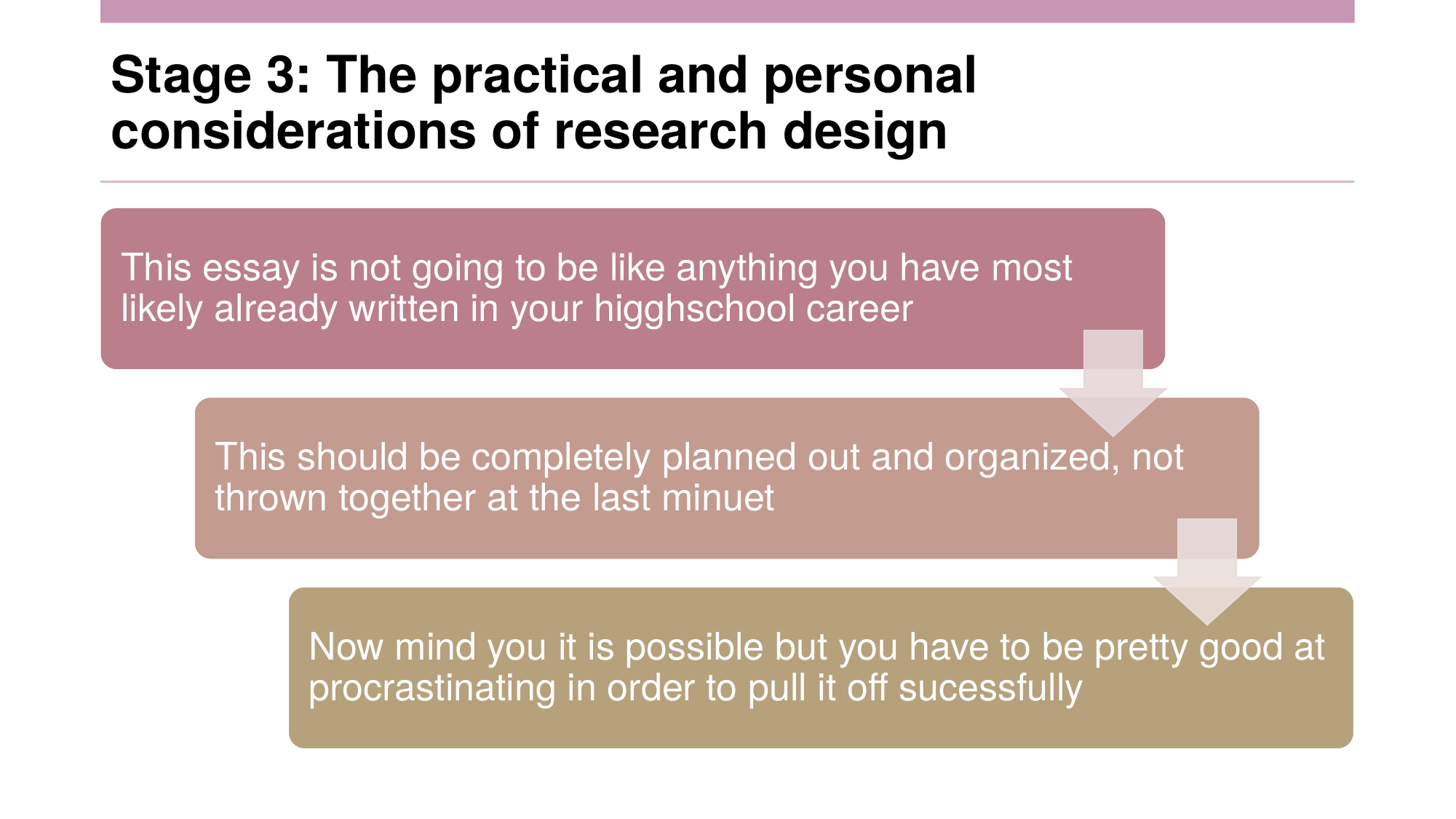

# Stage 3: The practical and personal considerations of research design

This essay is not going to be like anything you have most likely already written in your higghschool career
This should be completely planned out and organized, not thrown together at the last minuet
Now mind you it is possible but you have to be pretty good at procrastinating in order to pull it off sucessfully